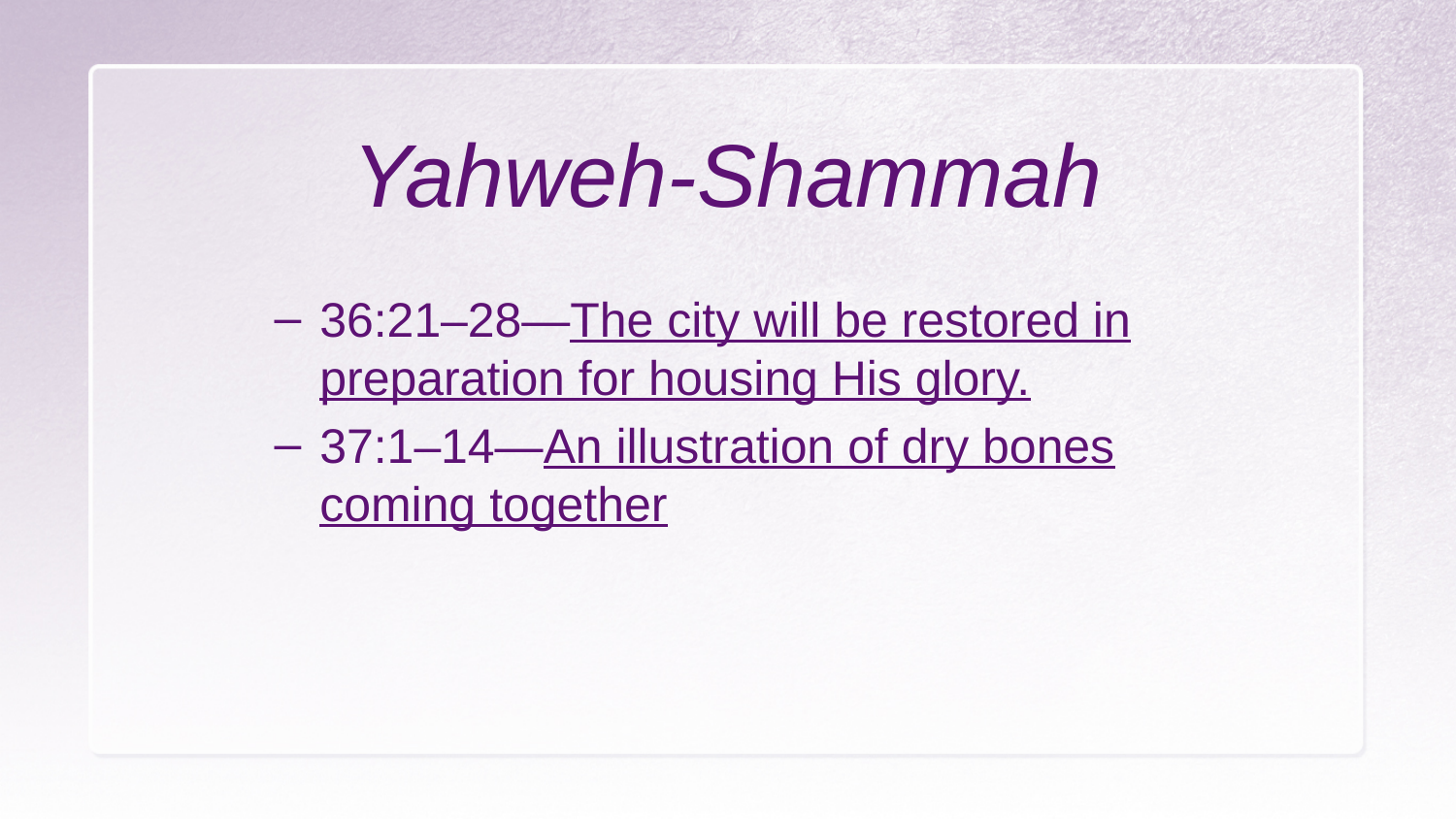

# Yahweh-Shammah
36:21–28—The city will be restored in preparation for housing His glory.
37:1–14—An illustration of dry bones coming together